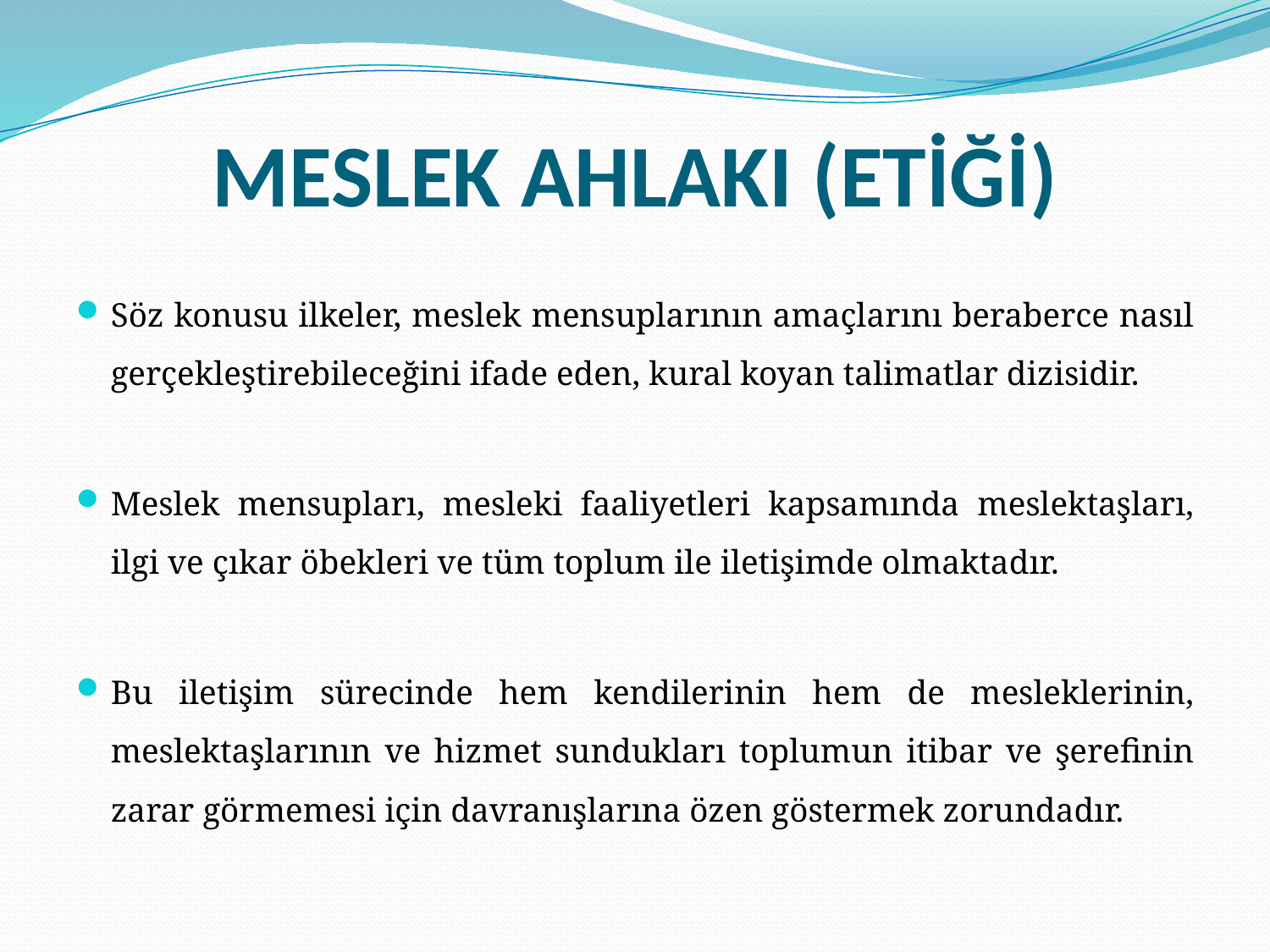

# MESLEK AHLAKI (ETİĞİ)
Söz konusu ilkeler, meslek mensuplarının amaçlarını beraberce nasıl gerçekleştirebileceğini ifade eden, kural koyan talimatlar dizisidir.

Meslek mensupları, mesleki faaliyetleri kapsamında meslektaşları, ilgi ve çıkar öbekleri ve tüm toplum ile iletişimde olmaktadır.

Bu iletişim sürecinde hem kendilerinin hem de mesleklerinin, meslektaşlarının ve hizmet sundukları toplumun itibar ve şerefinin zarar görmemesi için davranışlarına özen göstermek zorundadır.